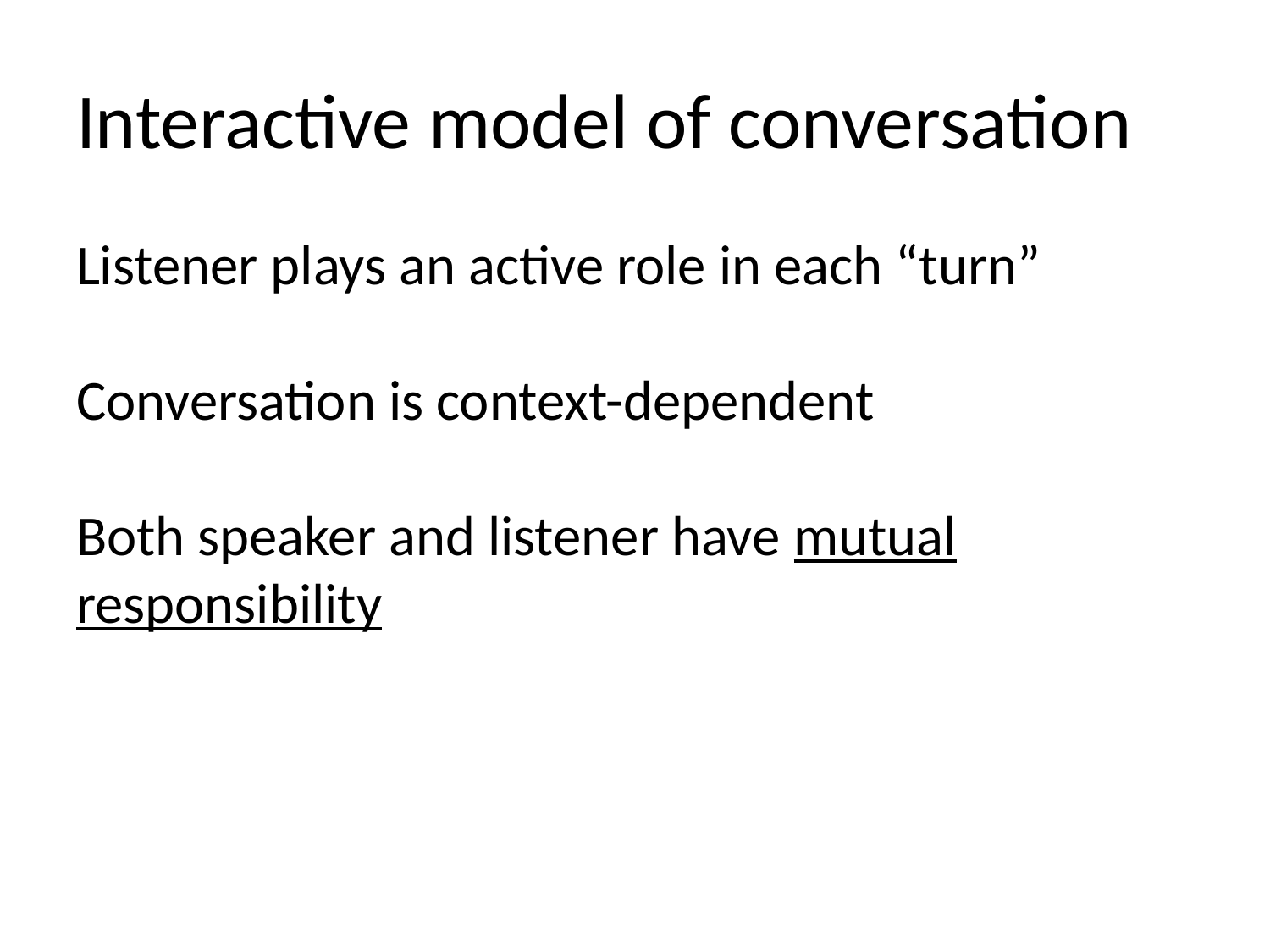

# Interactive model of conversation
Listener plays an active role in each “turn”

Conversation is context-dependent

Both speaker and listener have mutual responsibility